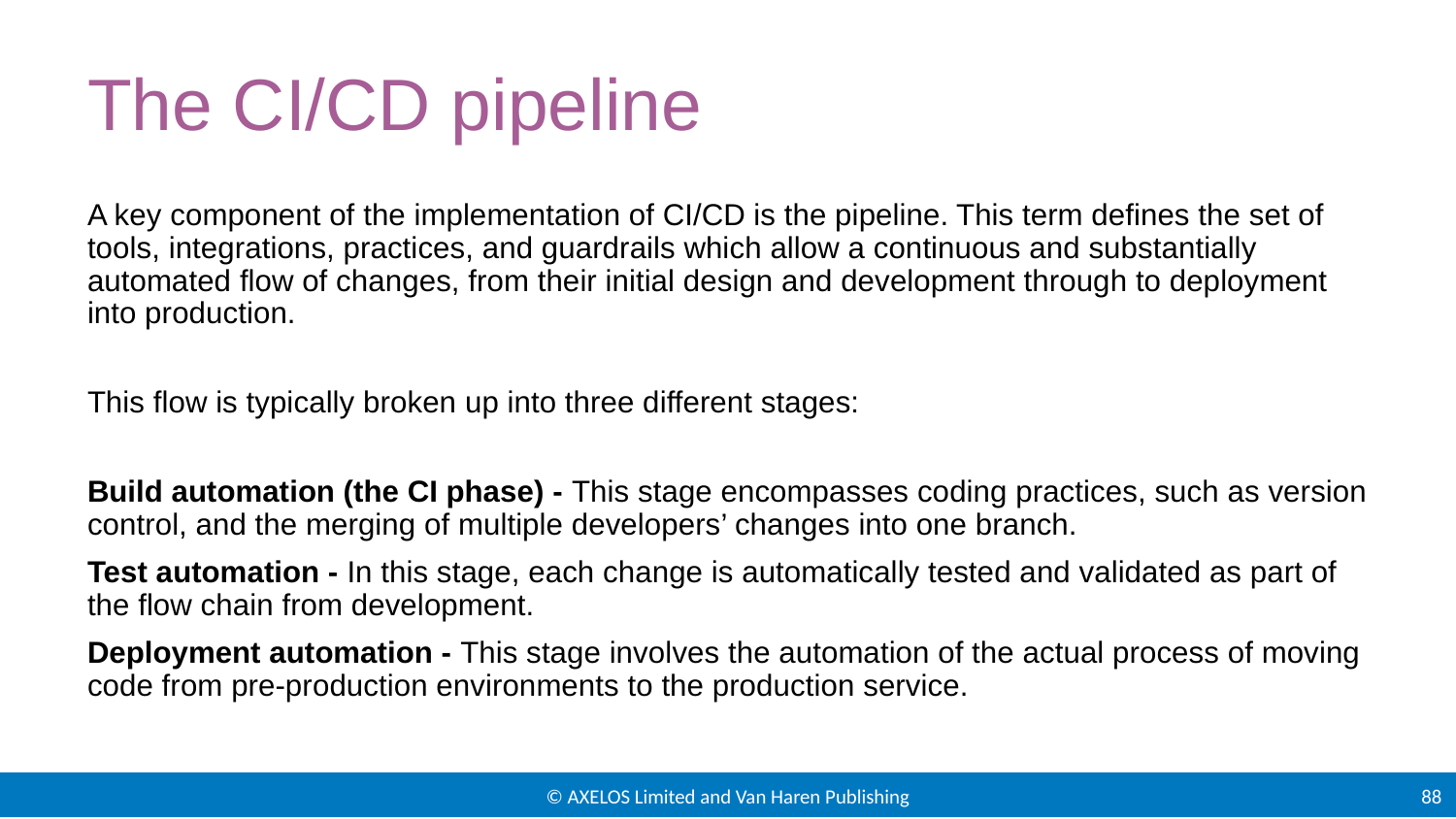

# The CI/CD pipeline
A key component of the implementation of CI/CD is the pipeline. This term defines the set of tools, integrations, practices, and guardrails which allow a continuous and substantially automated flow of changes, from their initial design and development through to deployment into production.

This flow is typically broken up into three different stages:

Build automation (the CI phase) - This stage encompasses coding practices, such as version control, and the merging of multiple developers’ changes into one branch.
Test automation - In this stage, each change is automatically tested and validated as part of the flow chain from development.
Deployment automation - This stage involves the automation of the actual process of moving code from pre-production environments to the production service.